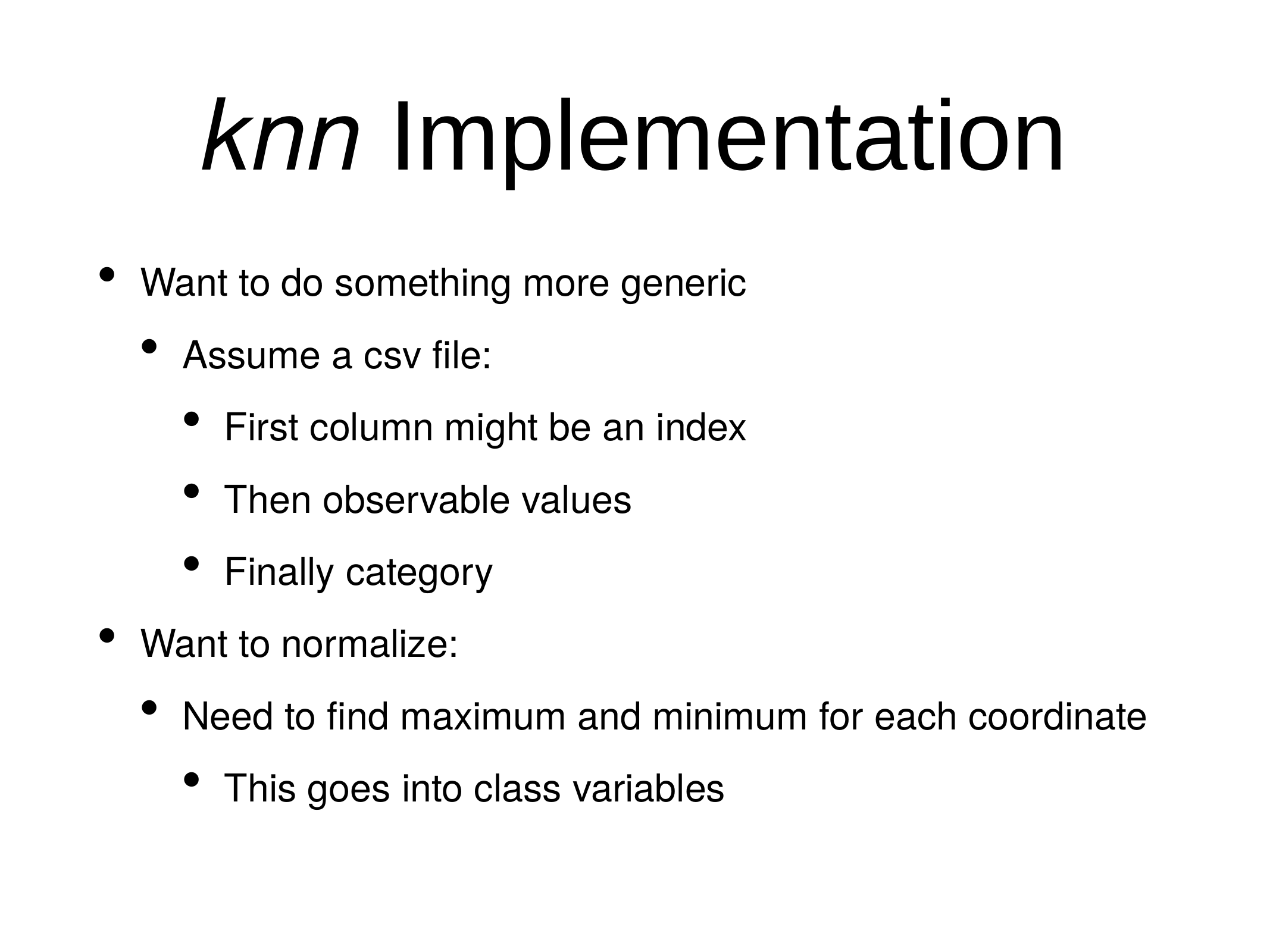

# knn Implementation
Want to do something more generic
Assume a csv file:
First column might be an index
Then observable values
Finally category
Want to normalize:
Need to find maximum and minimum for each coordinate
This goes into class variables